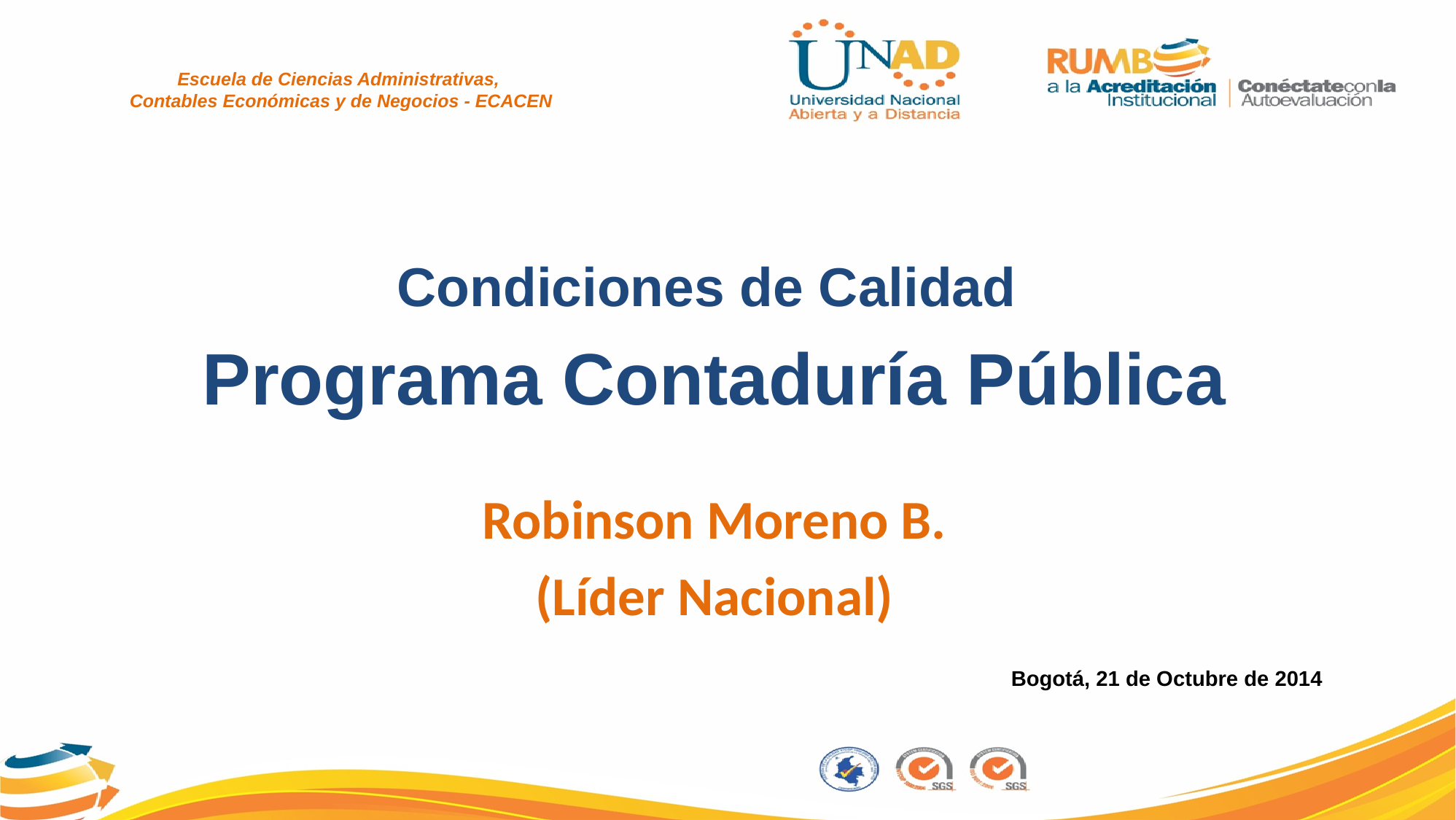

Escuela de Ciencias Administrativas,
 Contables Económicas y de Negocios - ECACEN
Condiciones de Calidad
Programa Contaduría Pública
Robinson Moreno B.
(Líder Nacional)
Bogotá, 21 de Octubre de 2014